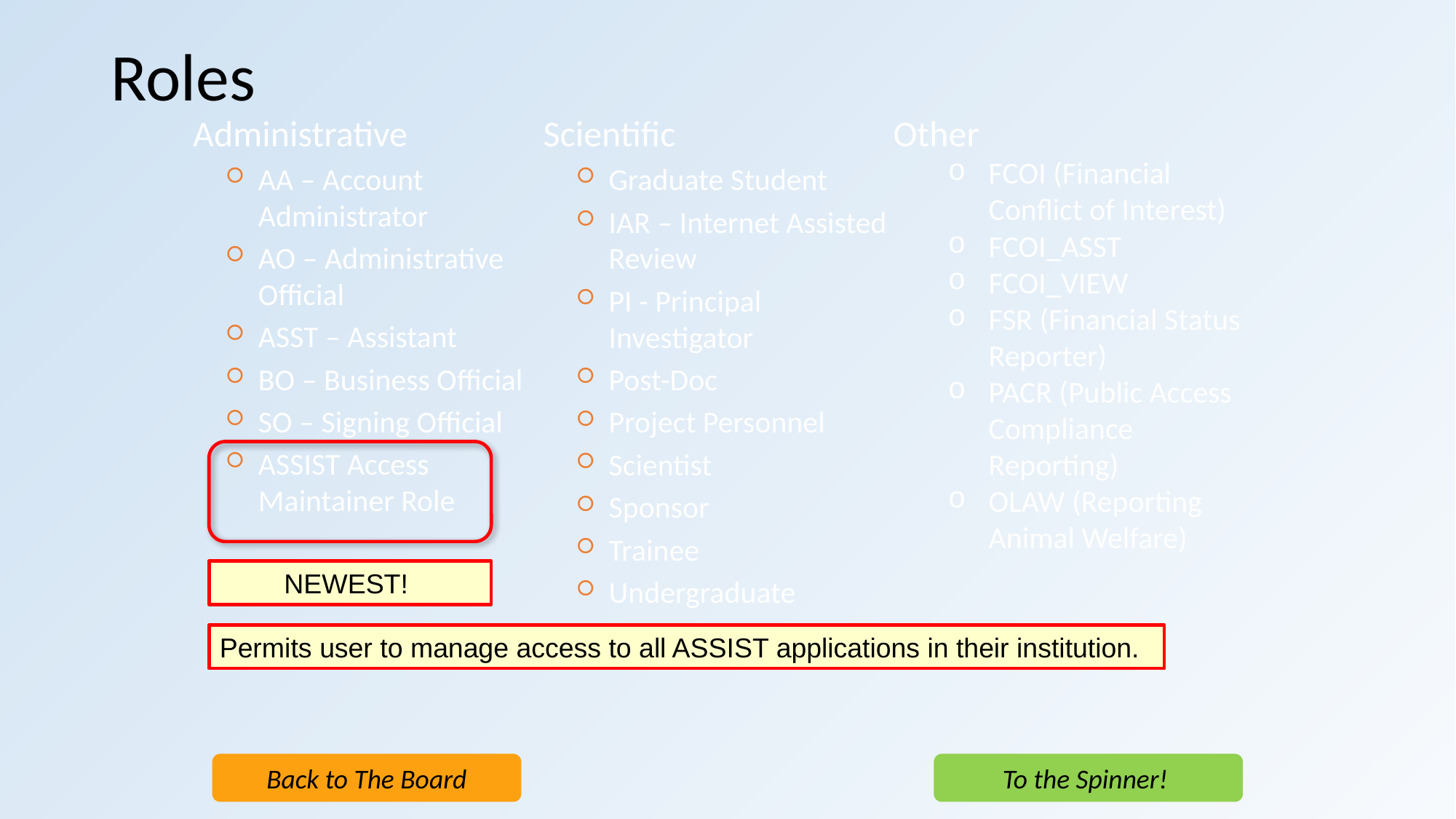

# Roles
Administrative
AA – Account Administrator
AO – Administrative Official
ASST – Assistant
BO – Business Official
SO – Signing Official
ASSIST Access Maintainer Role
Other
FCOI (Financial Conflict of Interest)
FCOI_ASST
FCOI_VIEW
FSR (Financial Status Reporter)
PACR (Public Access Compliance Reporting)
OLAW (Reporting Animal Welfare)
Scientific
Graduate Student
IAR – Internet Assisted Review
PI - Principal Investigator
Post-Doc
Project Personnel
Scientist
Sponsor
Trainee
Undergraduate

NEWEST!
Permits user to manage access to all ASSIST applications in their institution.
Back to The Board
To the Spinner!